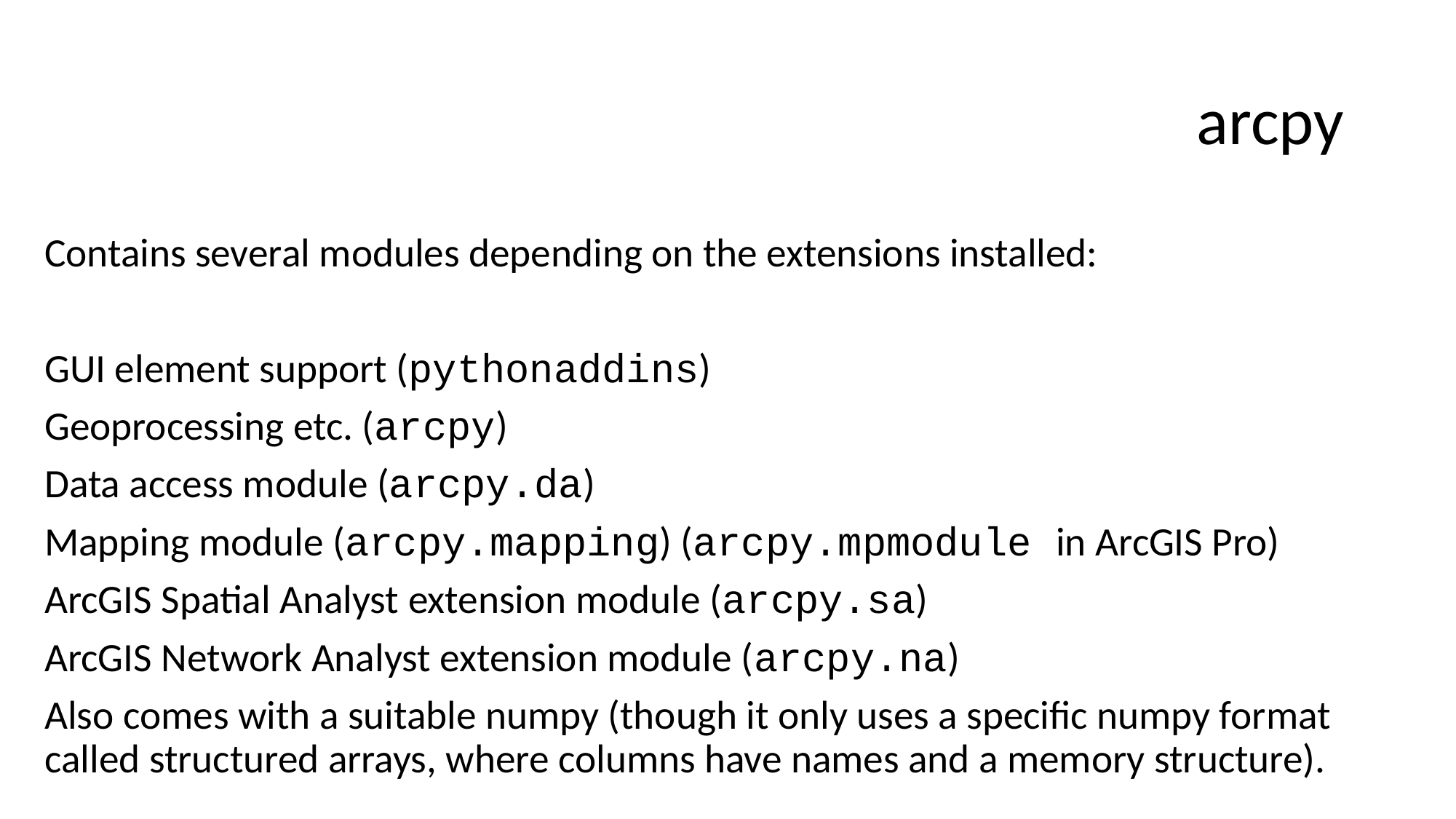

# arcpy
Contains several modules depending on the extensions installed:

GUI element support (pythonaddins)
Geoprocessing etc. (arcpy)
Data access module (arcpy.da)
Mapping module (arcpy.mapping) (arcpy.mpmodule in ArcGIS Pro)
ArcGIS Spatial Analyst extension module (arcpy.sa)
ArcGIS Network Analyst extension module (arcpy.na)
Also comes with a suitable numpy (though it only uses a specific numpy format called structured arrays, where columns have names and a memory structure).